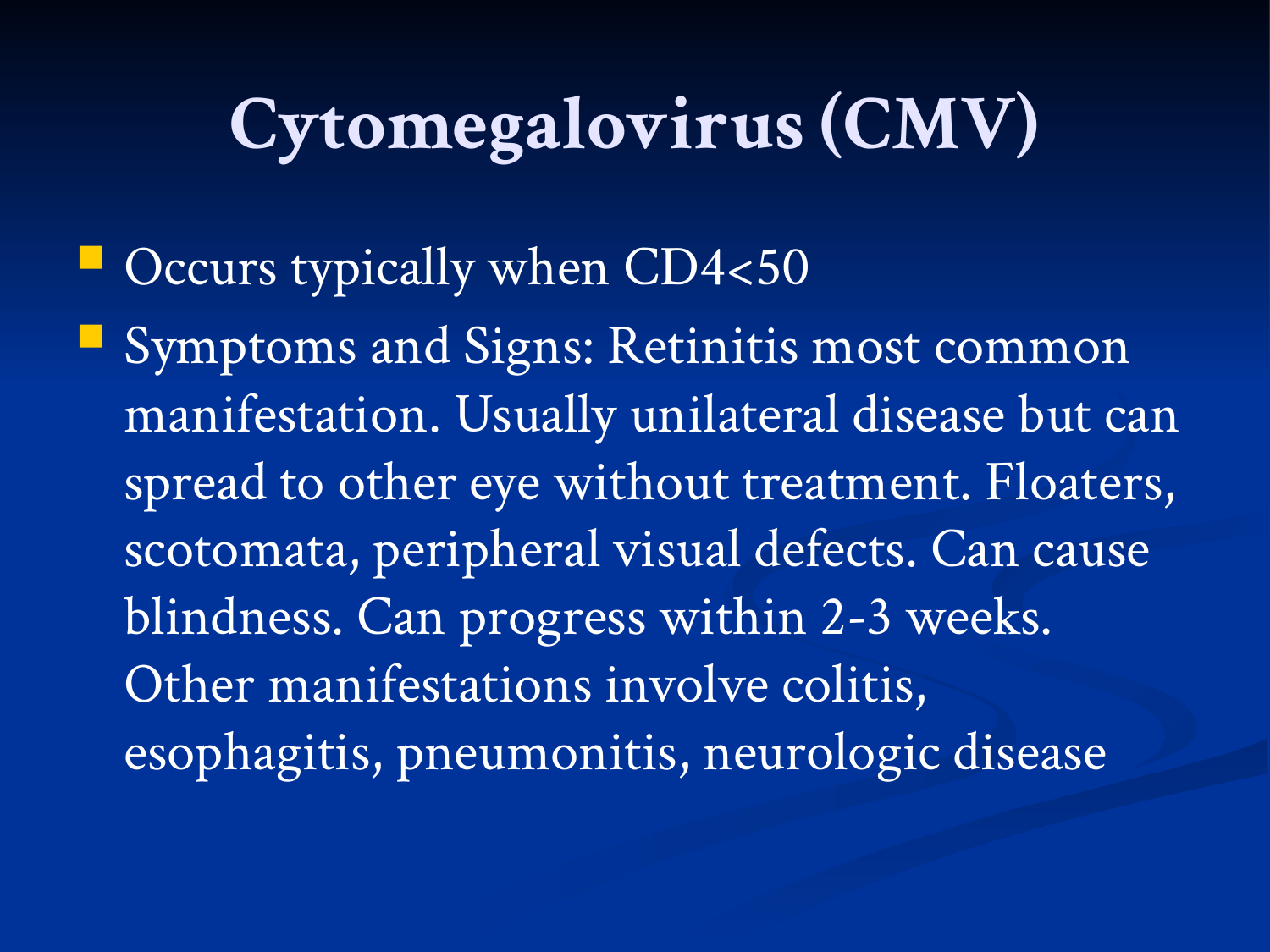

# Cytomegalovirus (CMV)
Occurs typically when CD4<50
Symptoms and Signs: Retinitis most common manifestation. Usually unilateral disease but can spread to other eye without treatment. Floaters, scotomata, peripheral visual defects. Can cause blindness. Can progress within 2-3 weeks. Other manifestations involve colitis, esophagitis, pneumonitis, neurologic disease